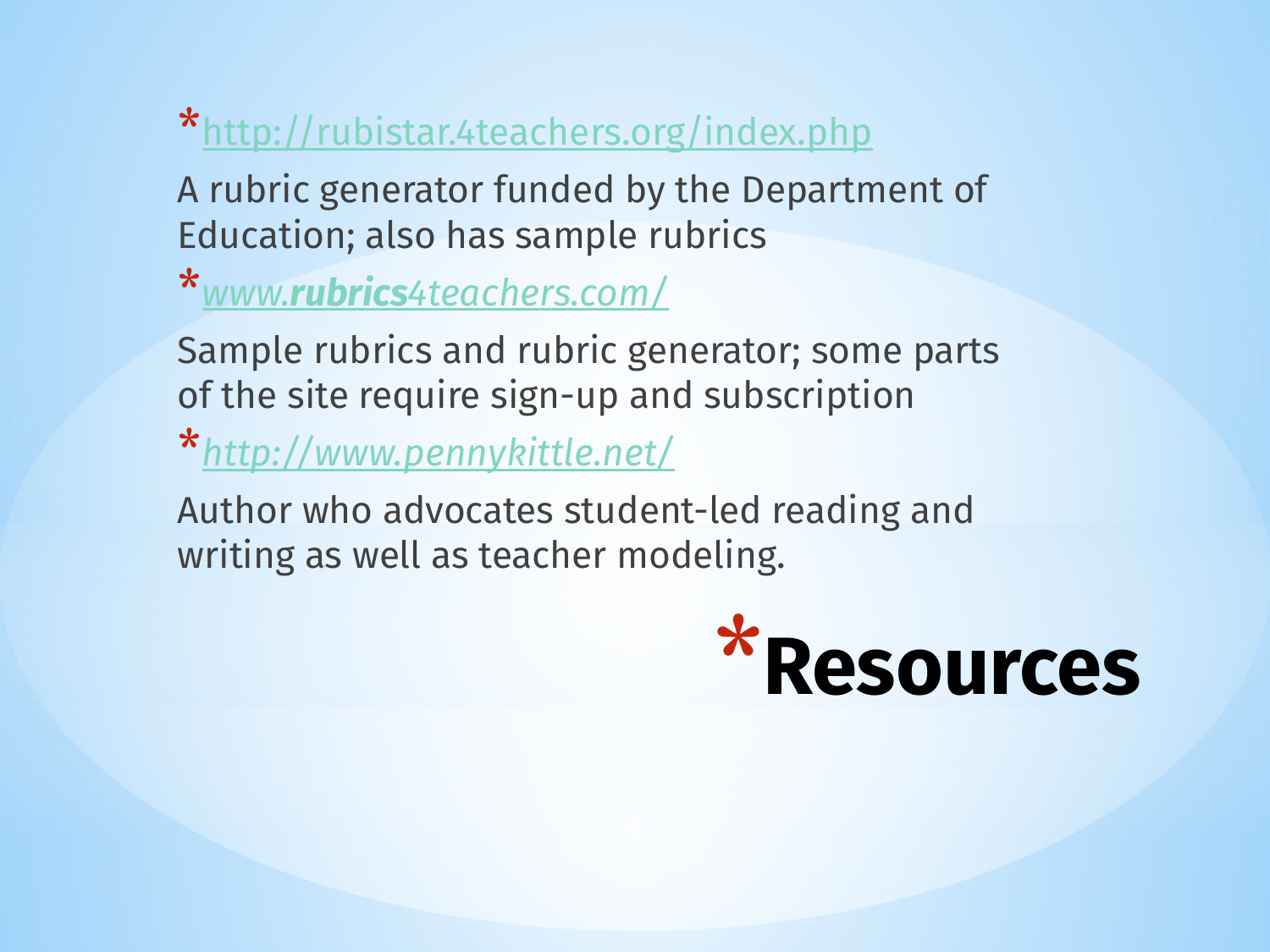

http://rubistar.4teachers.org/index.php
A rubric generator funded by the Department of Education; also has sample rubrics
www.rubrics4teachers.com/
Sample rubrics and rubric generator; some parts of the site require sign-up and subscription
http://www.pennykittle.net/
Author who advocates student-led reading and writing as well as teacher modeling.

# Resources